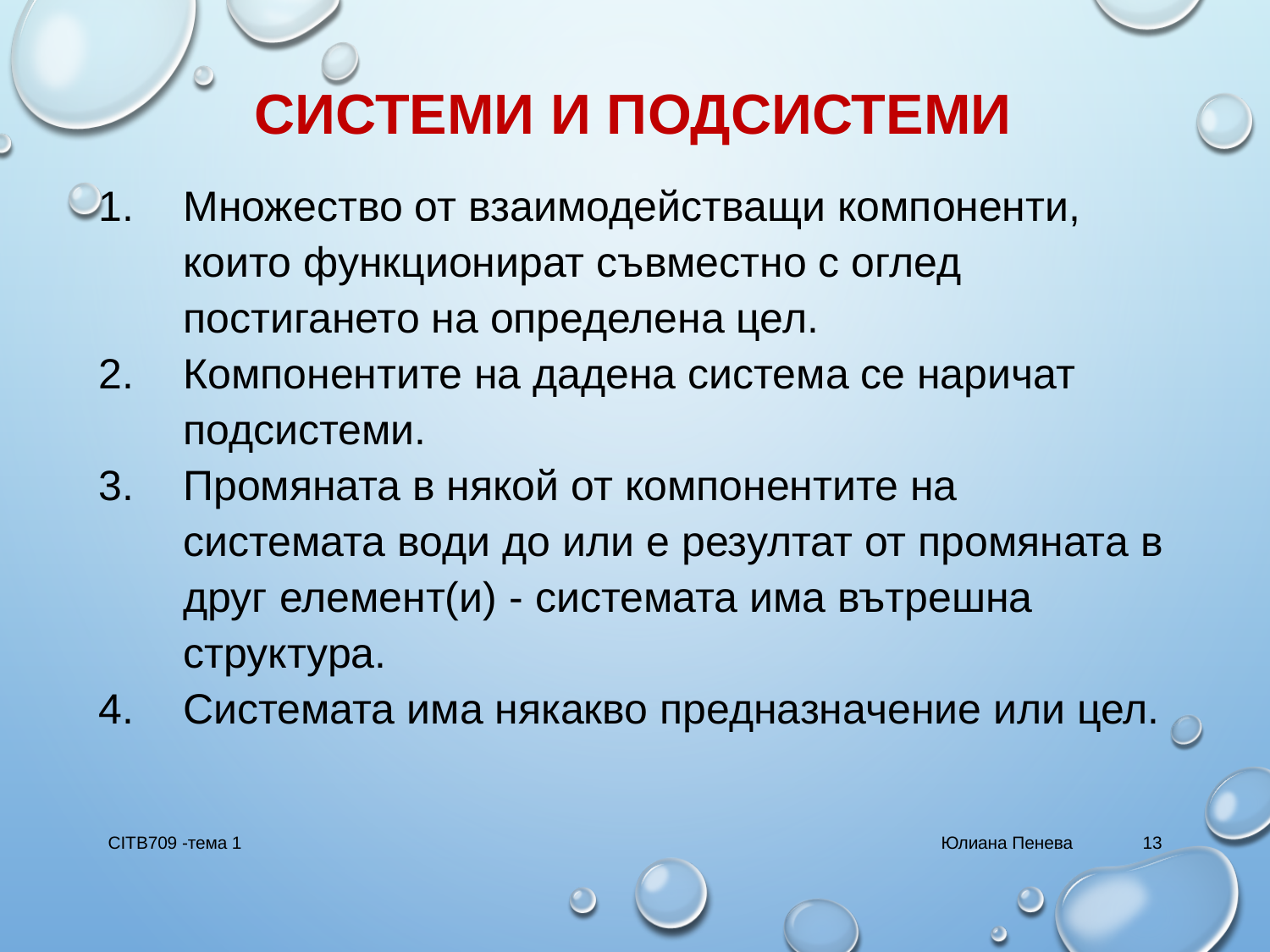

# Системи и подсистеми
Множество от взаимодействащи компоненти, които функционират съвместно с оглед постигането на определена цел.
Компонентите на дадена система се наричат подсистеми.
Промяната в някой от компонентите на системата води до или е резултат от промяната в друг елемент(и) - системата има вътрешна структура.
Системата има някакво предназначение или цел.
CITB709 -тема 1
Юлиана Пенева
13